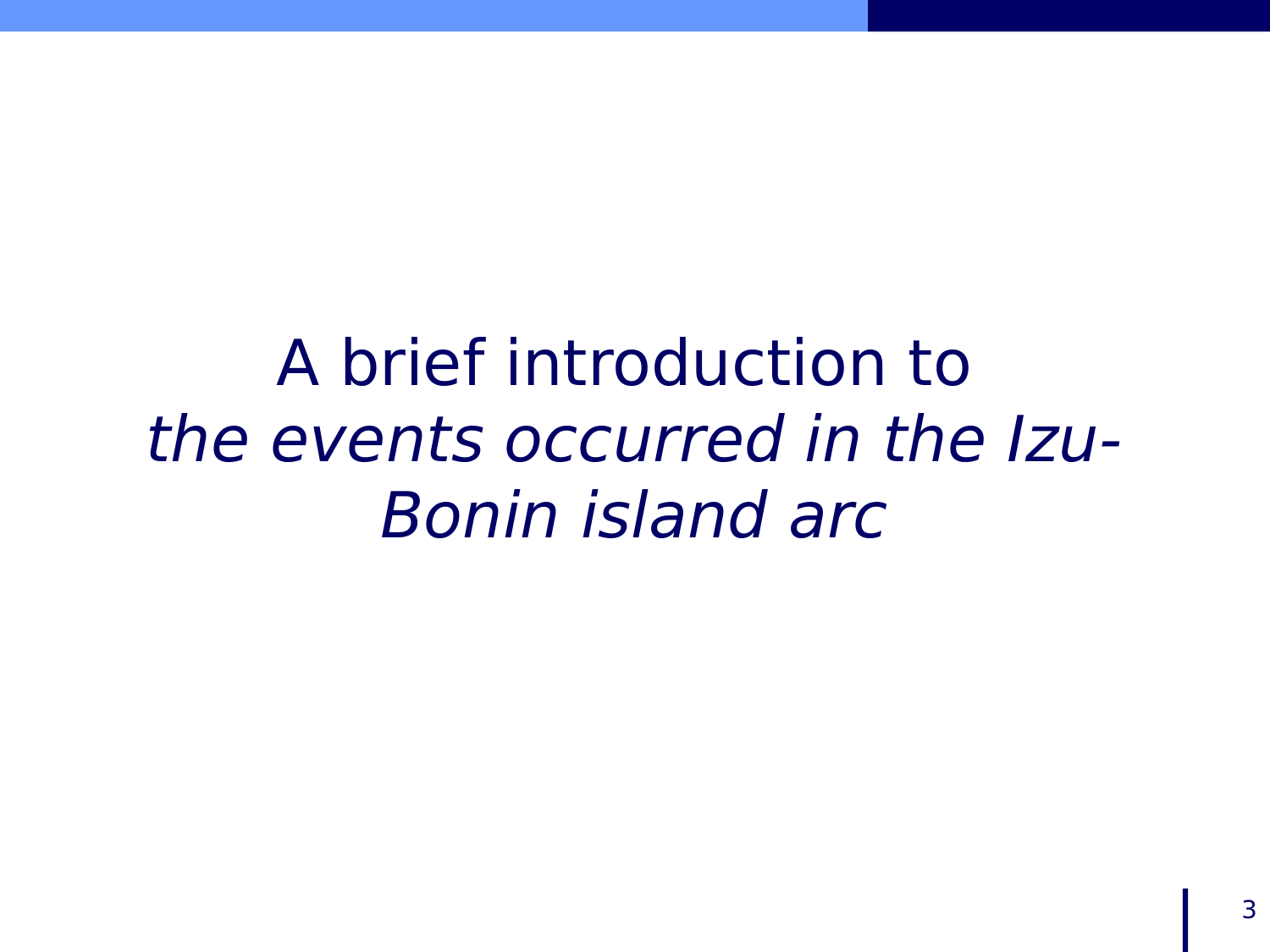

# A brief introduction to the events occurred in the Izu-Bonin island arc

3